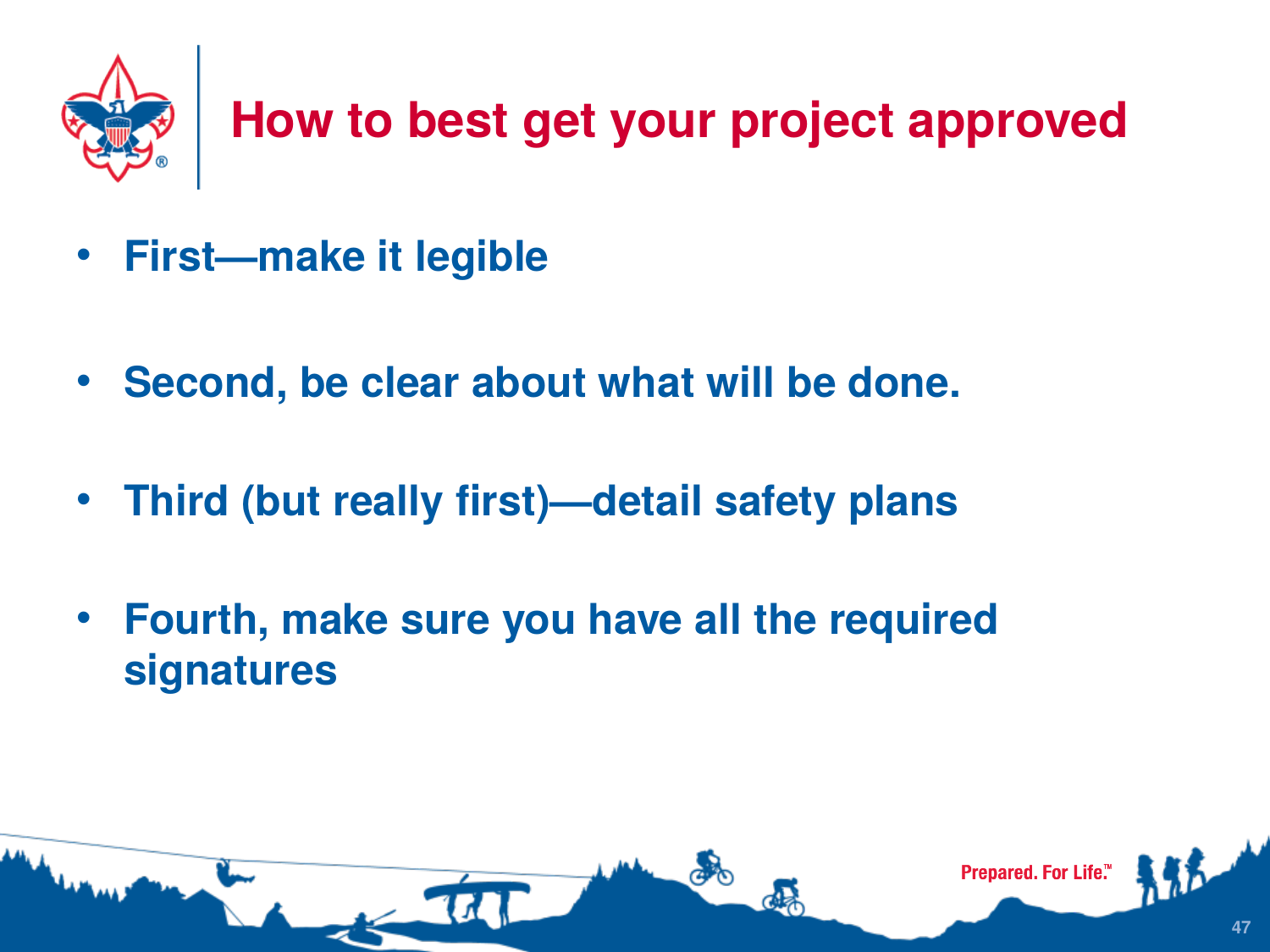

# How to best get your project approved
First—make it legible

Second, be clear about what will be done.

Third (but really first)—detail safety plans

Fourth, make sure you have all the required signatures
47